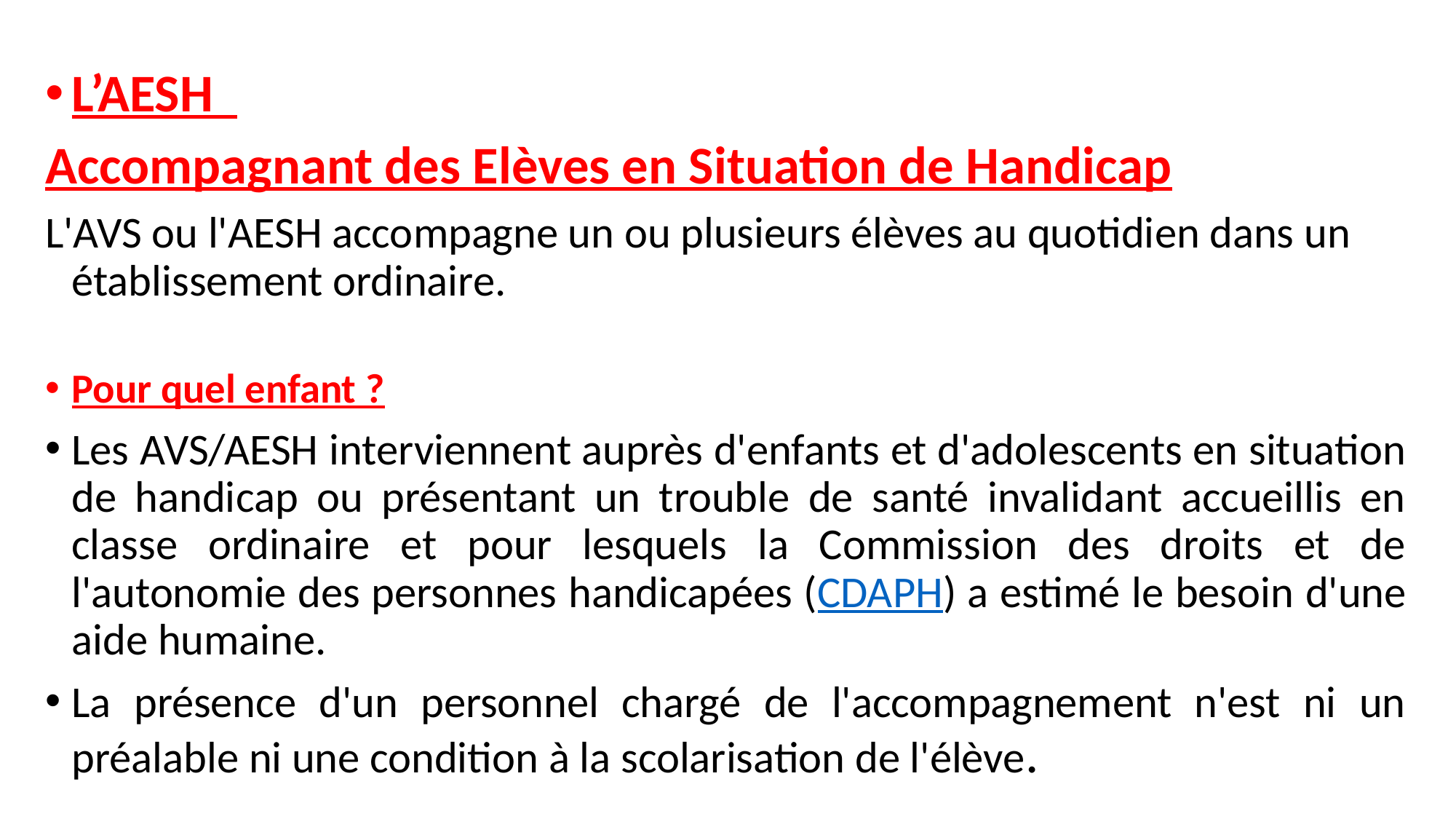

#
L’AESH
Accompagnant des Elèves en Situation de Handicap
L'AVS ou l'AESH accompagne un ou plusieurs élèves au quotidien dans un établissement ordinaire.
Pour quel enfant ?
Les AVS/AESH interviennent auprès d'enfants et d'adolescents en situation de handicap ou présentant un trouble de santé invalidant accueillis en classe ordinaire et pour lesquels la Commission des droits et de l'autonomie des personnes handicapées (CDAPH) a estimé le besoin d'une aide humaine.
La présence d'un personnel chargé de l'accompagnement n'est ni un préalable ni une condition à la scolarisation de l'élève.